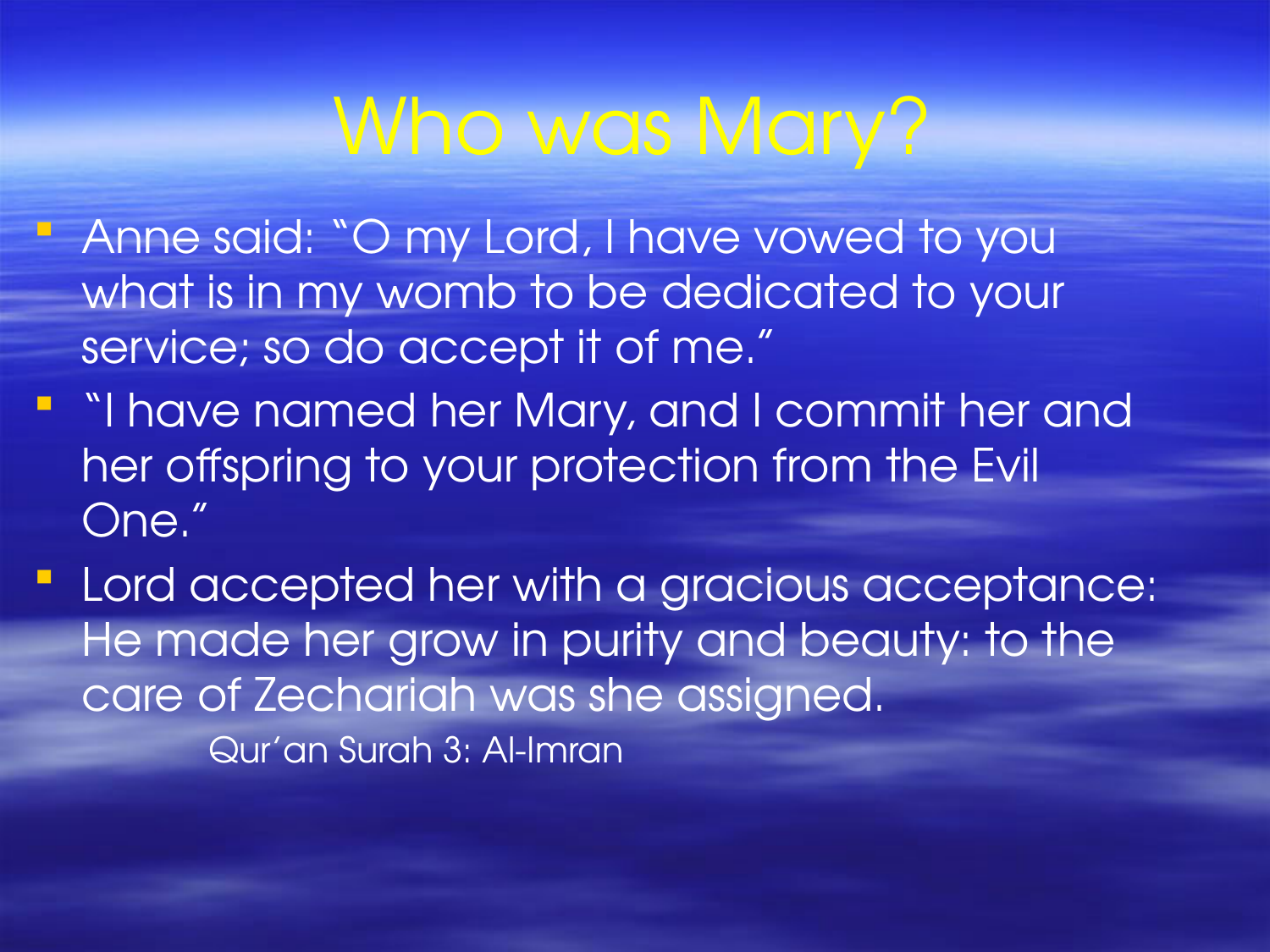

# Who was Mary?
Anne said: “O my Lord, I have vowed to you what is in my womb to be dedicated to your service; so do accept it of me.”
“I have named her Mary, and I commit her and her offspring to your protection from the Evil One.”
Lord accepted her with a gracious acceptance: He made her grow in purity and beauty: to the care of Zechariah was she assigned.
		Qur’an Surah 3: Al-Imran